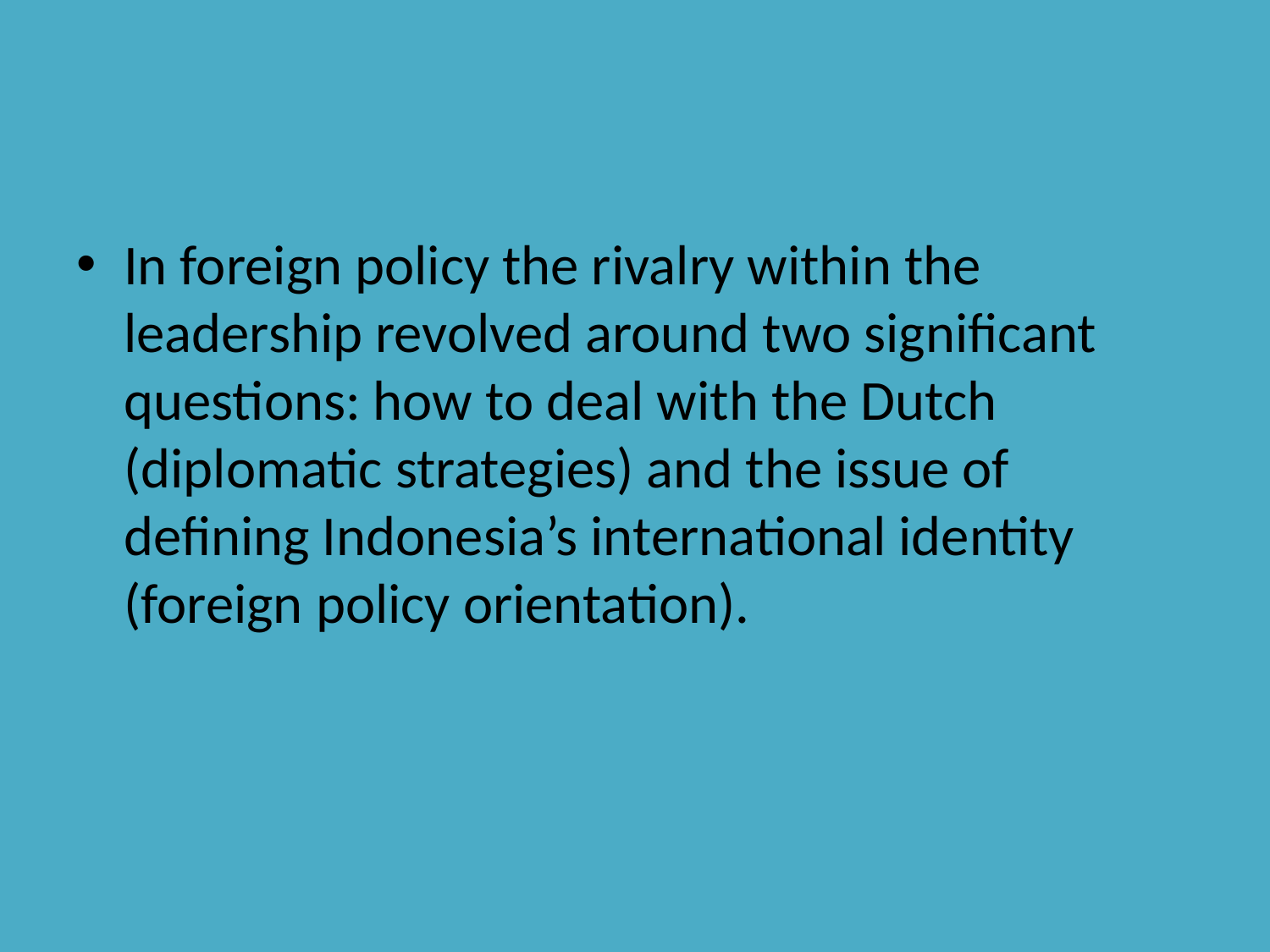

#
In foreign policy the rivalry within the leadership revolved around two significant questions: how to deal with the Dutch (diplomatic strategies) and the issue of defining Indonesia’s international identity (foreign policy orientation).